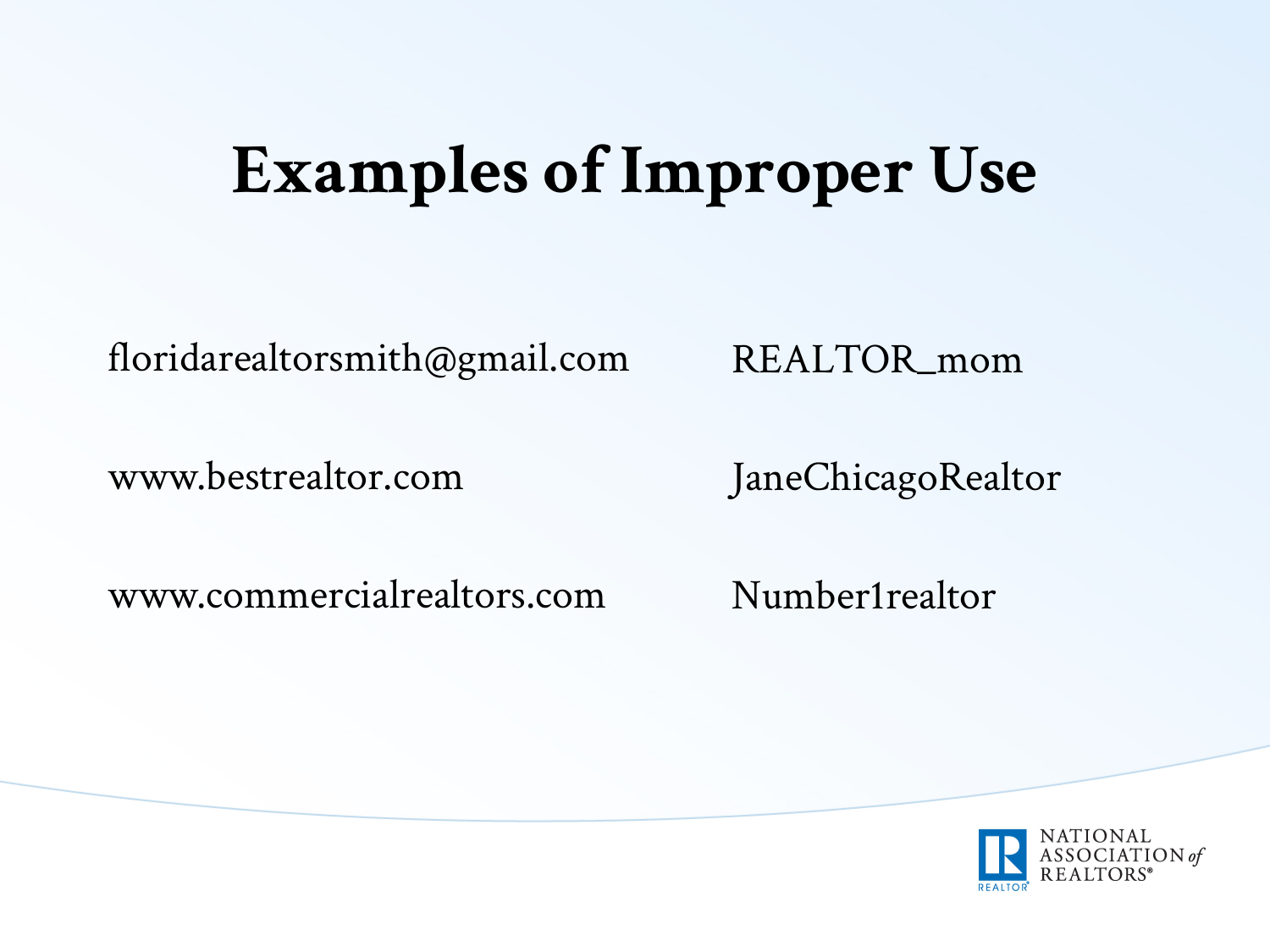

# Examples of Improper Use

floridarealtorsmith@gmail.com

www.bestrealtor.com

www.commercialrealtors.com

REALTOR_mom

JaneChicagoRealtor

Number1realtor